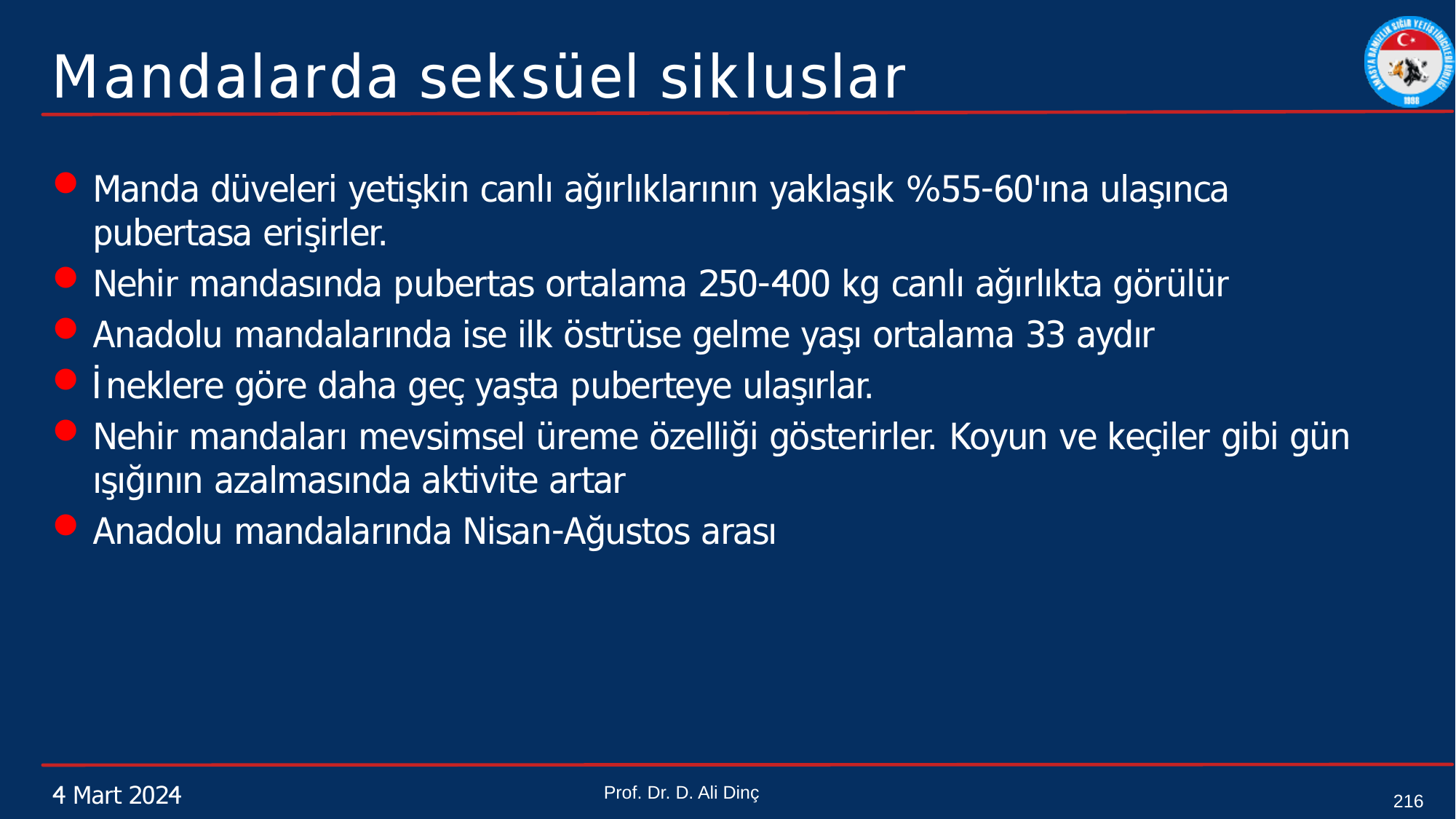

# Mandalarda seksüel sikluslar
Manda düveleri yetişkin canlı ağır­lıklarının yaklaşık %55-60'ına ulaşınca pubertasa erişirler.
Nehir mandasında puber­tas ortalama 250-400 kg canlı ağırlıkta görülür
Anadolu mandalarında ise ilk östrüse gelme yaşı ortalama 33 aydır
İnekle­re göre daha geç yaşta puberteye ulaşırlar.
Nehir mandaları mevsimsel üreme özelliği gösterirler. Koyun ve keçiler gibi gün ışığının azalmasında aktivite artar
Anadolu mandalarında Nisan-Ağustos arası
4 Mart 2024
Prof. Dr. D. Ali Dinç
216